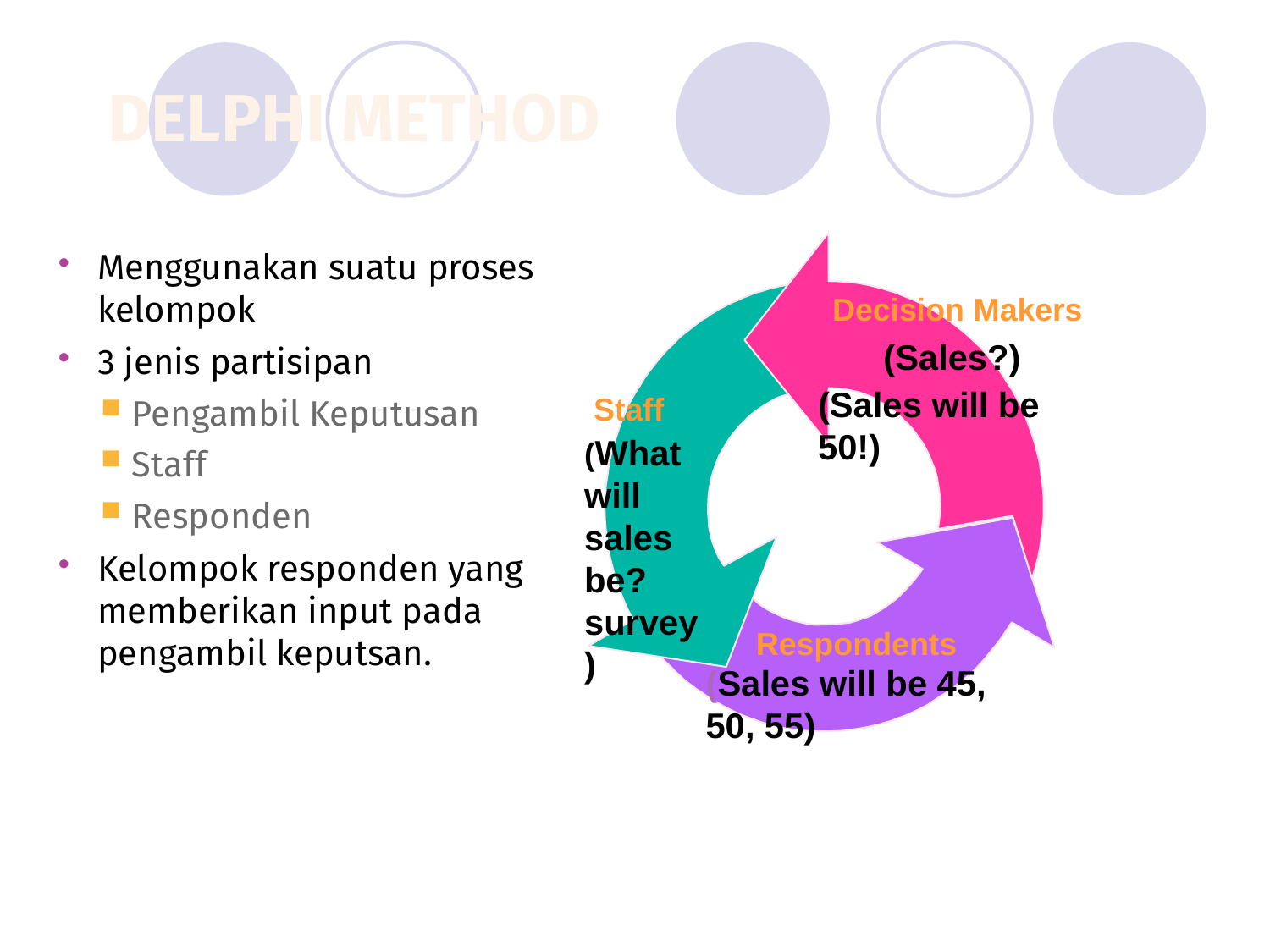

Delphi Method

Decision Makers

(Sales?)
(Sales will be 50!)
Staff
(What will sales be? survey)

Respondents
(Sales will be 45, 50, 55)
Menggunakan suatu proses kelompok
3 jenis partisipan
Pengambil Keputusan
Staff
Responden
Kelompok responden yang memberikan input pada pengambil keputsan.